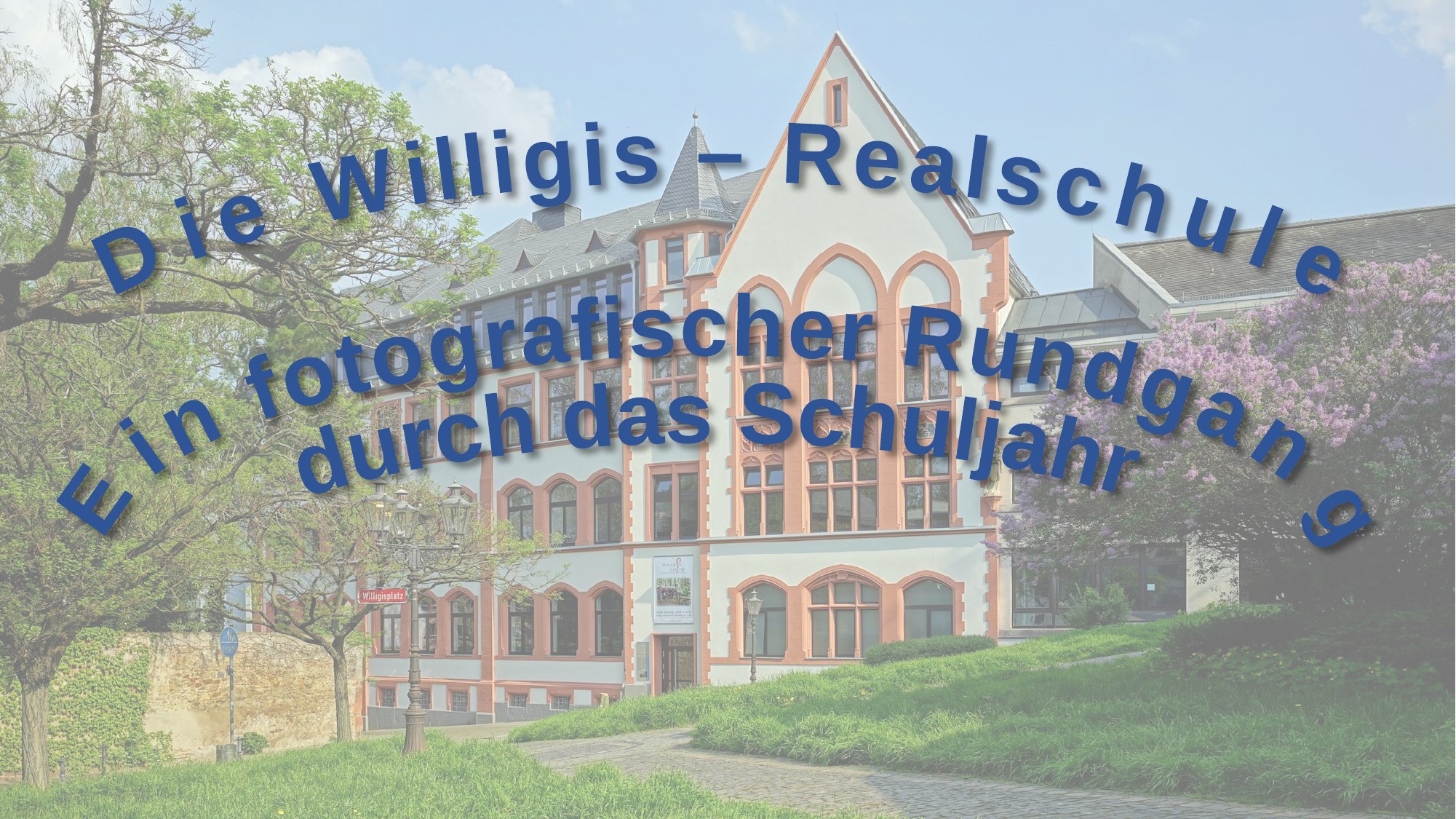

Die Willigis – Realschule

Ein fotografischer Rundgang
durch das Schuljahr